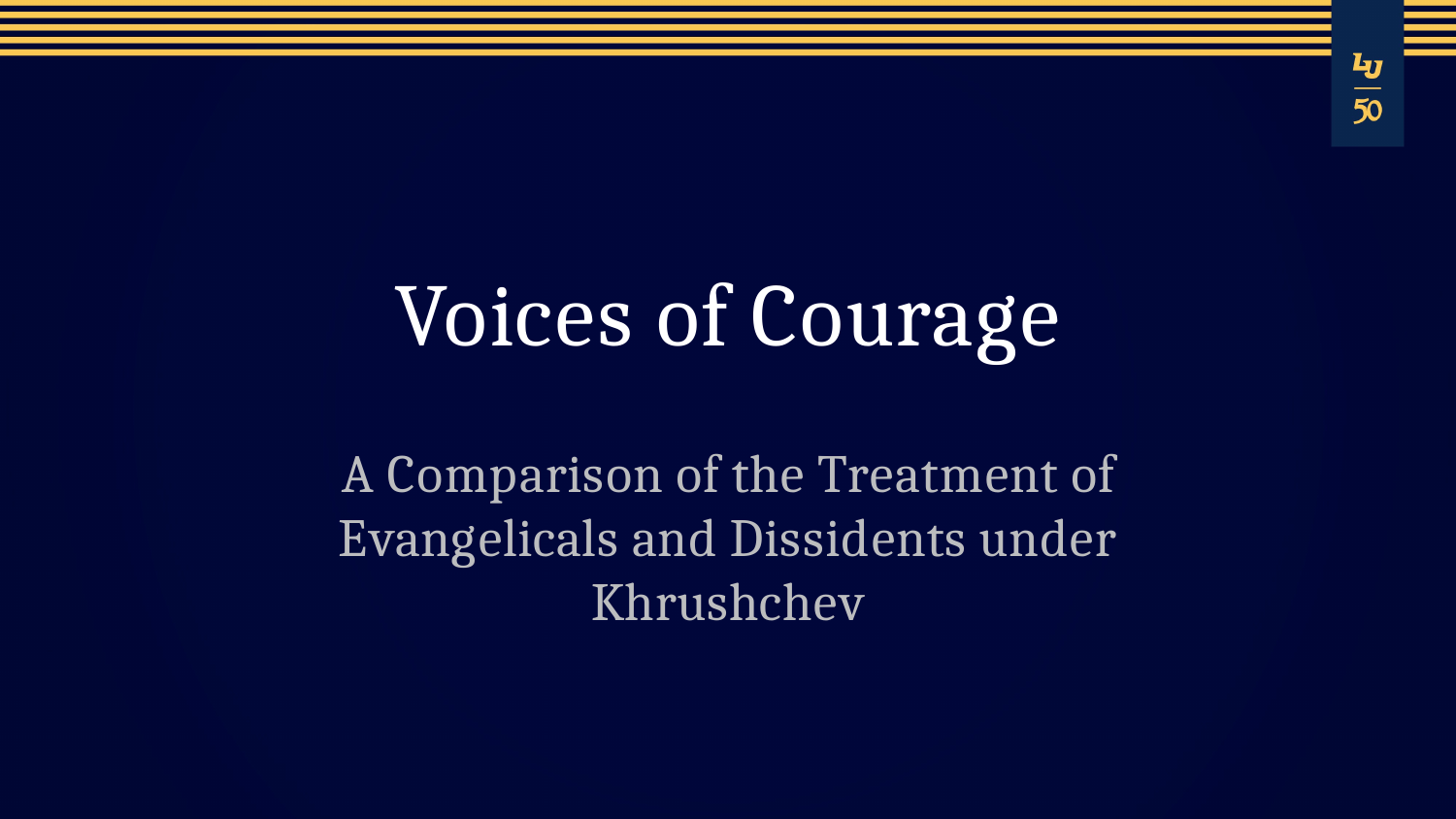

# Voices of Courage
A Comparison of the Treatment of Evangelicals and Dissidents under Khrushchev